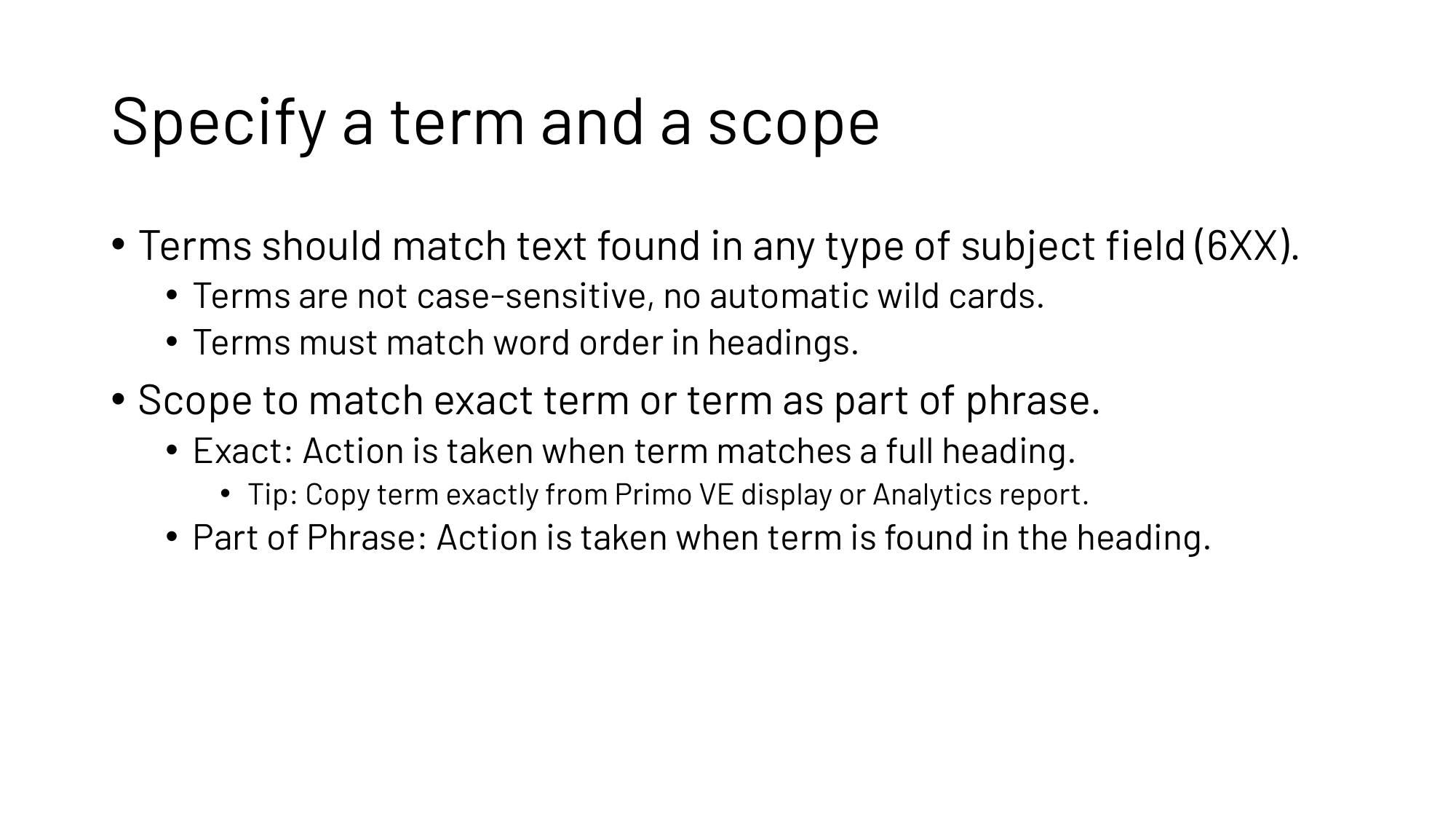

# Specify a term and a scope
Terms should match text found in any type of subject field (6XX).
Terms are not case-sensitive, no automatic wild cards.
Terms must match word order in headings.
Scope to match exact term or term as part of phrase.
Exact: Action is taken when term matches a full heading.
Tip: Copy term exactly from Primo VE display or Analytics report.
Part of Phrase: Action is taken when term is found in the heading.